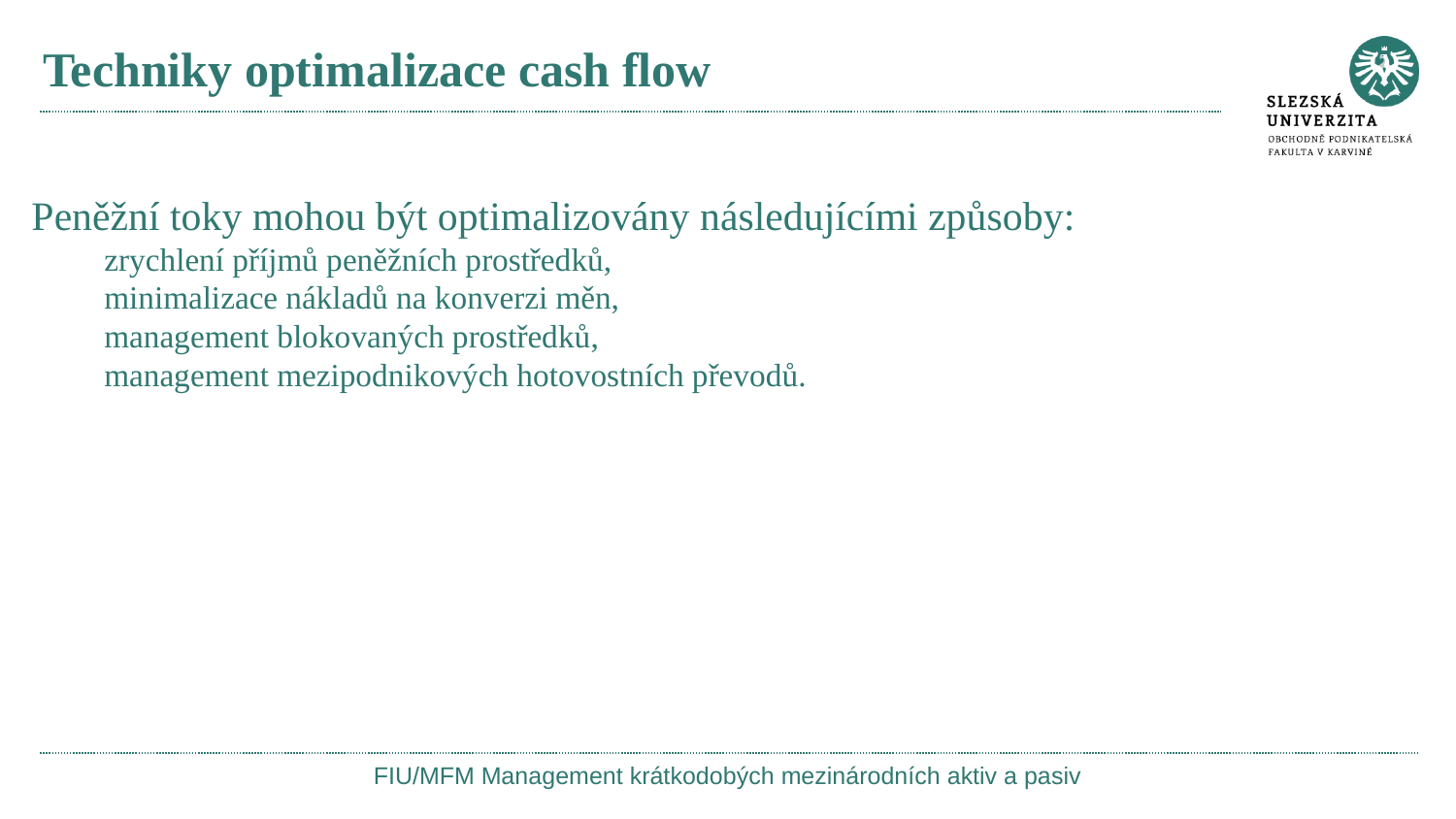

# Techniky optimalizace cash flow

Peněžní toky mohou být optimalizovány následujícími způsoby:
zrychlení příjmů peněžních prostředků,
minimalizace nákladů na konverzi měn,
management blokovaných prostředků,
management mezipodnikových hotovostních převodů.
FIU/MFM Management krátkodobých mezinárodních aktiv a pasiv